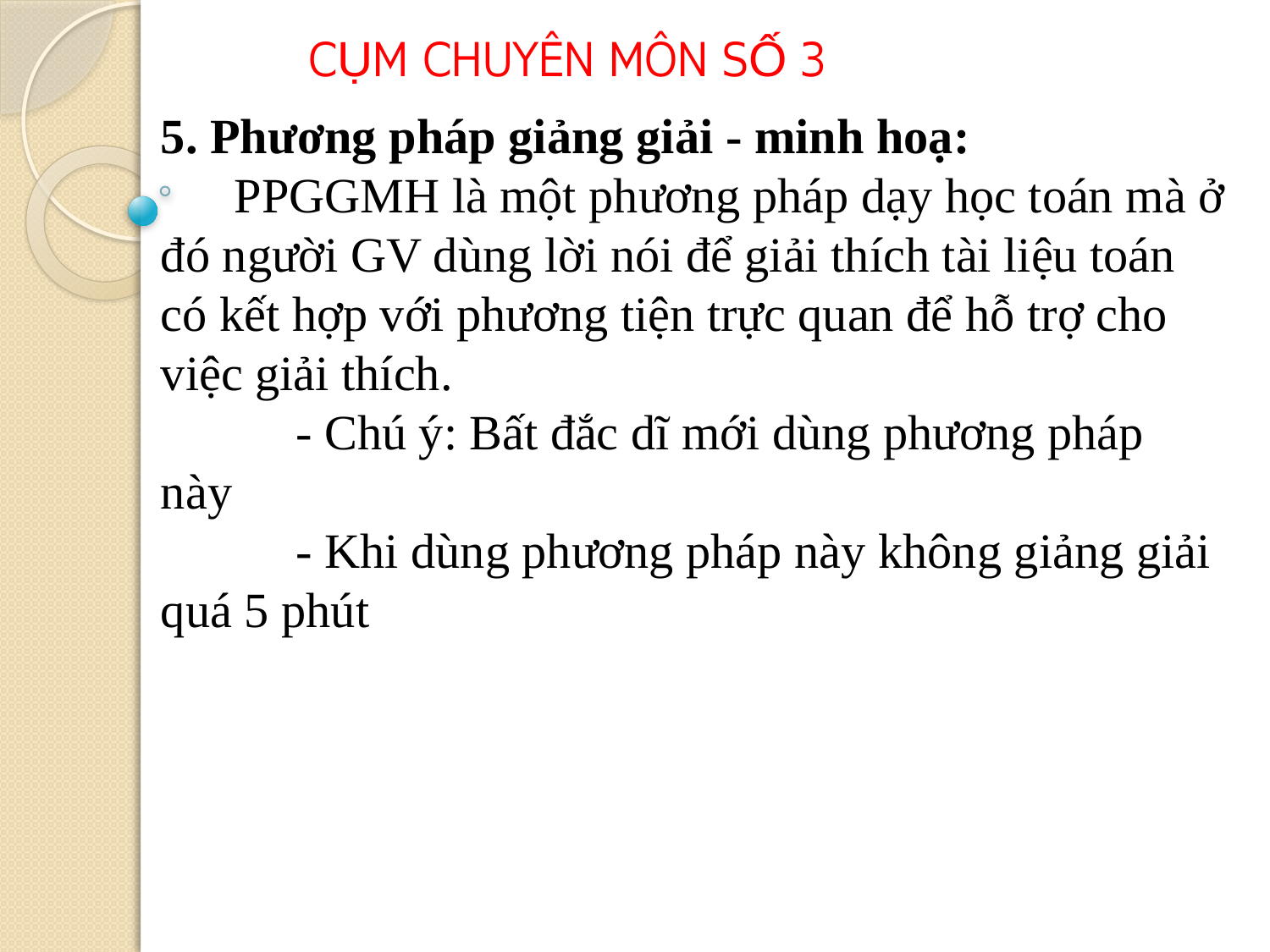

CỤM CHUYÊN MÔN SỐ 3
5. Phương pháp giảng giải - minh hoạ:
      PPGGMH là một phương pháp dạy học toán mà ở đó người GV dùng lời nói để giải thích tài liệu toán có kết hợp với phương tiện trực quan để hỗ trợ cho việc giải thích.
           - Chú ý: Bất đắc dĩ mới dùng phương pháp này
           - Khi dùng phương pháp này không giảng giải quá 5 phút